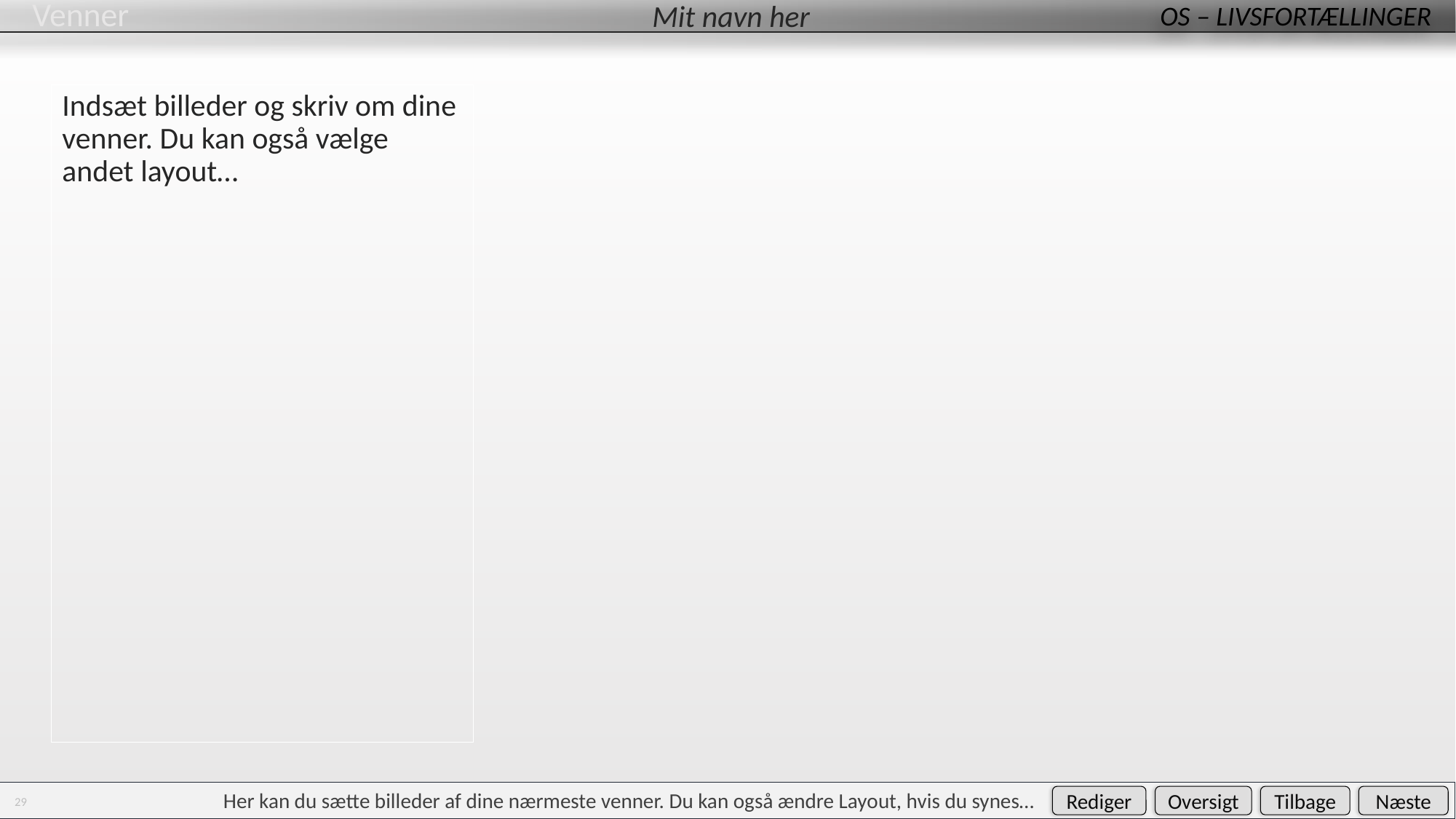

Hører til oversigtshjulet – slet ikke
# Venner
Mit navn her
Indsæt billeder og skriv om dine venner. Du kan også vælge andet layout…

Her kan du sætte billeder af dine nærmeste venner. Du kan også ændre Layout, hvis du synes…

29